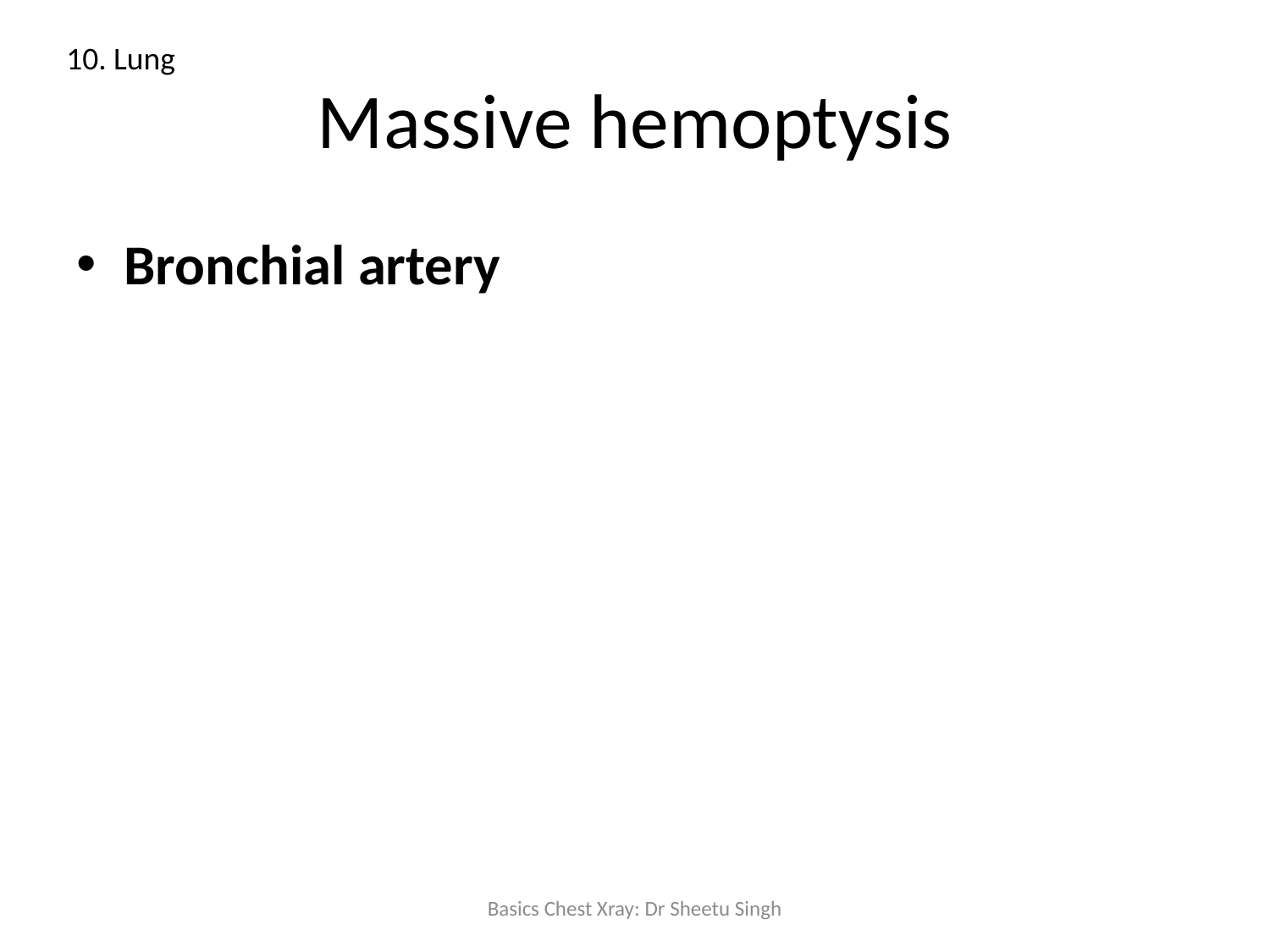

10. Lung
# Massive hemoptysis
Bronchial artery
Basics Chest Xray: Dr Sheetu Singh